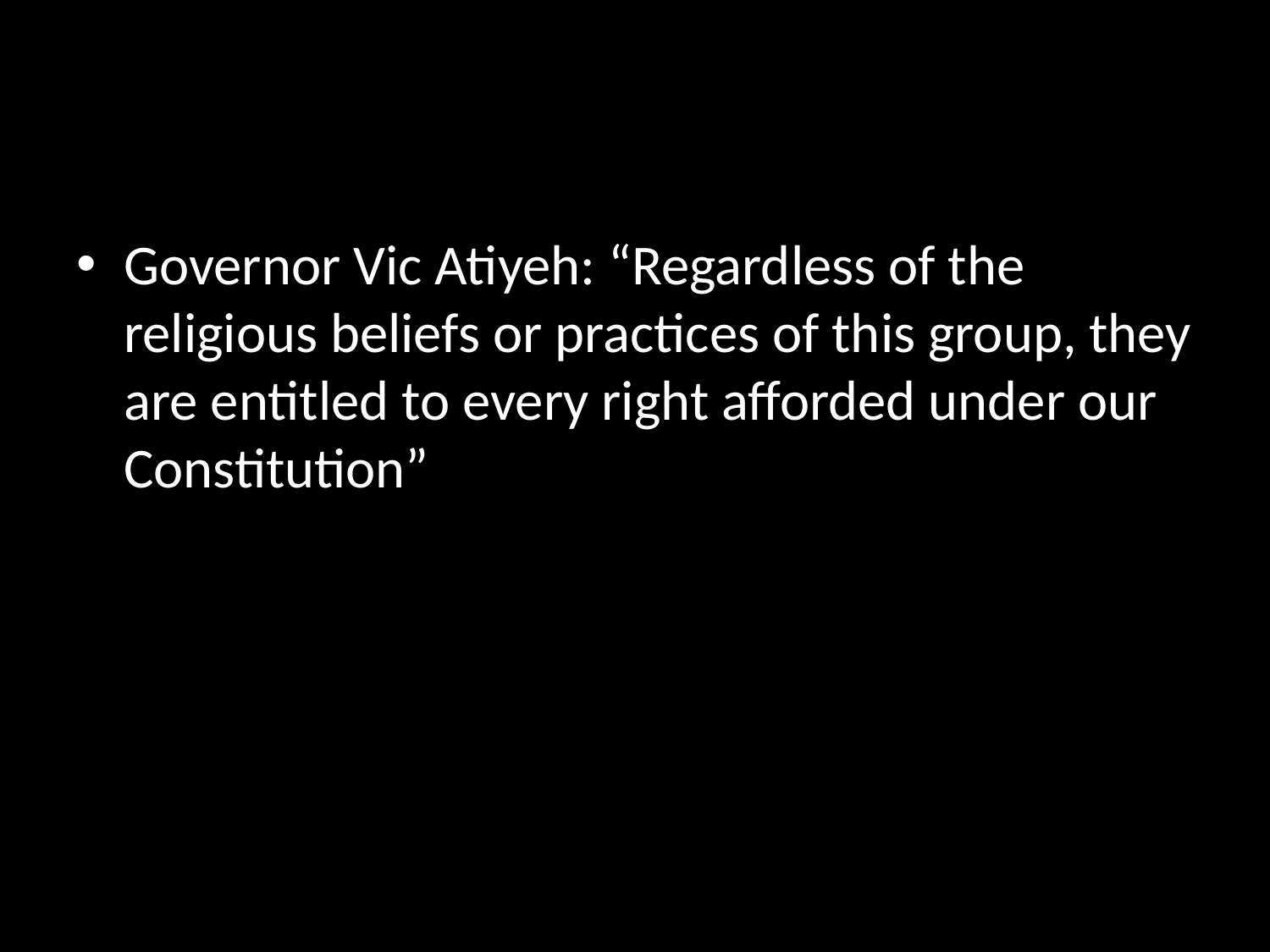

#
Governor Vic Atiyeh: “Regardless of the religious beliefs or practices of this group, they are entitled to every right afforded under our Constitution”